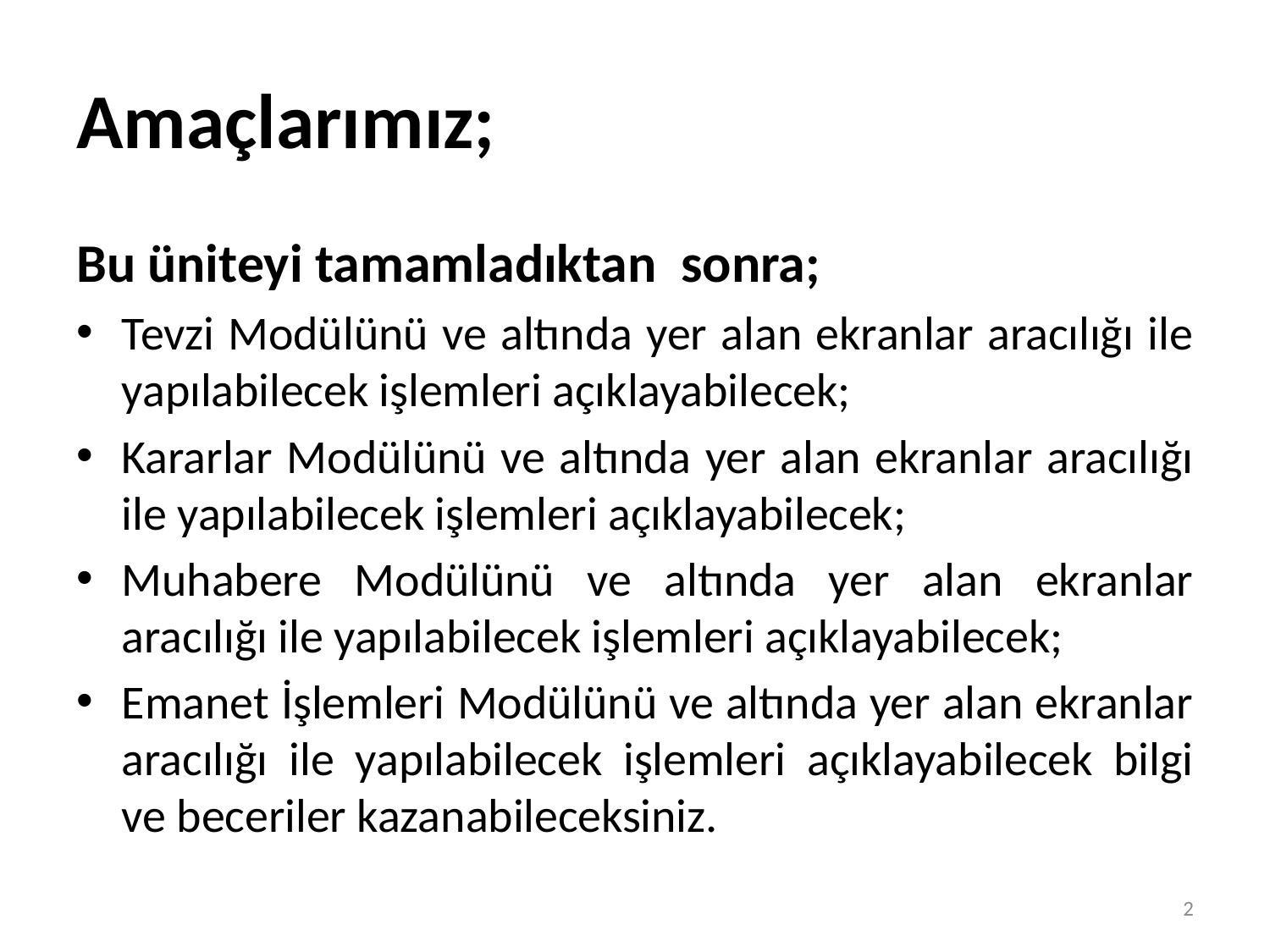

# Amaçlarımız;
Bu üniteyi tamamladıktan  sonra;
Tevzi Modülünü ve altında yer alan ekranlar aracılığı ile yapılabilecek işlemleri açıklayabilecek;
Kararlar Modülünü ve altında yer alan ekranlar aracılığı ile yapılabilecek işlemleri açıklayabilecek;
Muhabere Modülünü ve altında yer alan ekranlar aracılığı ile yapılabilecek işlemleri açıklayabilecek;
Emanet İşlemleri Modülünü ve altında yer alan ekranlar aracılığı ile yapılabilecek işlemleri açıklayabilecek bilgi ve beceriler kazanabileceksiniz.
2